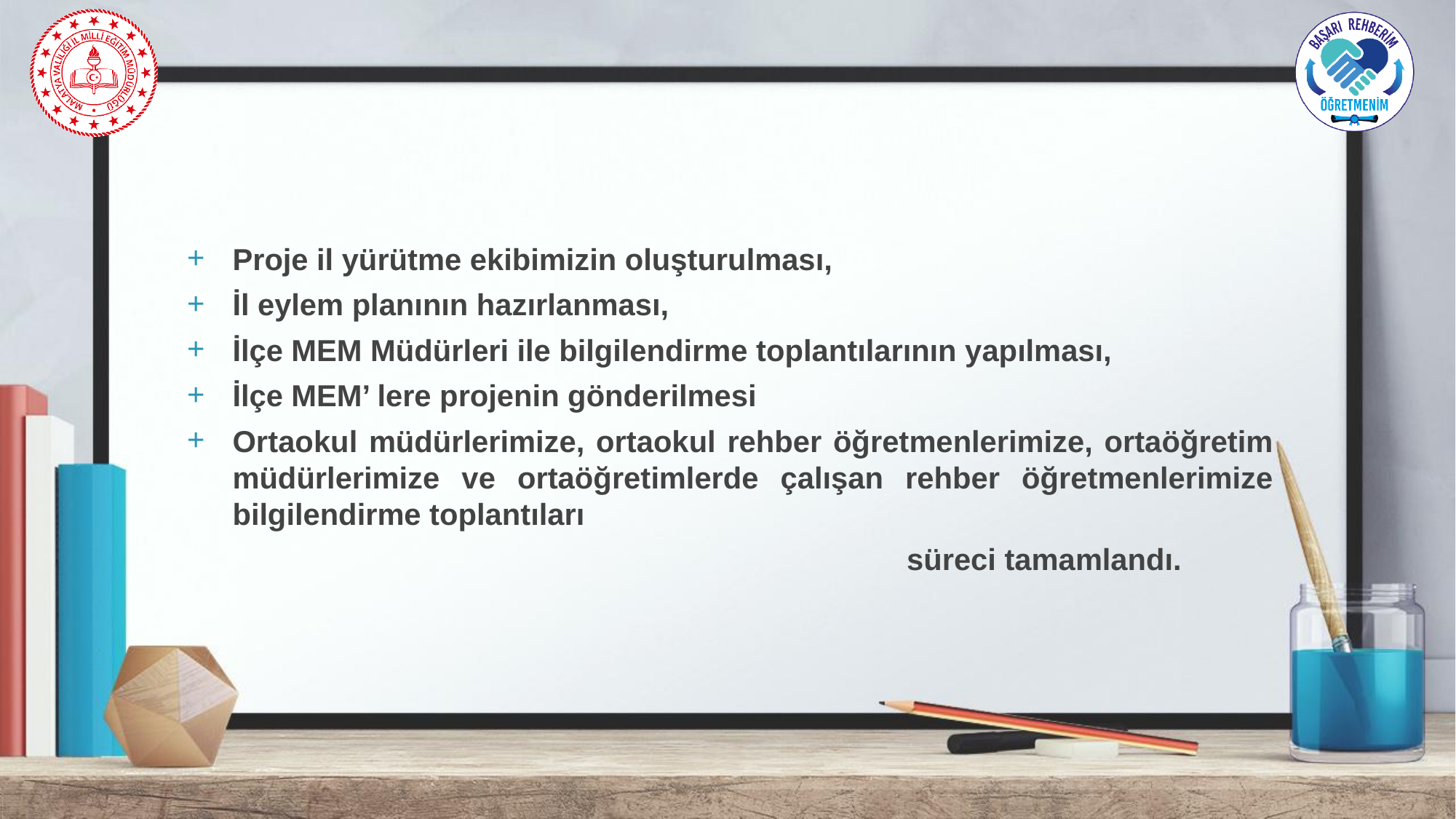

#
Proje il yürütme ekibimizin oluşturulması,
İl eylem planının hazırlanması,
İlçe MEM Müdürleri ile bilgilendirme toplantılarının yapılması,
İlçe MEM’ lere projenin gönderilmesi
Ortaokul müdürlerimize, ortaokul rehber öğretmenlerimize, ortaöğretim müdürlerimize ve ortaöğretimlerde çalışan rehber öğretmenlerimize bilgilendirme toplantıları
                                                                                      süreci tamamlandı.